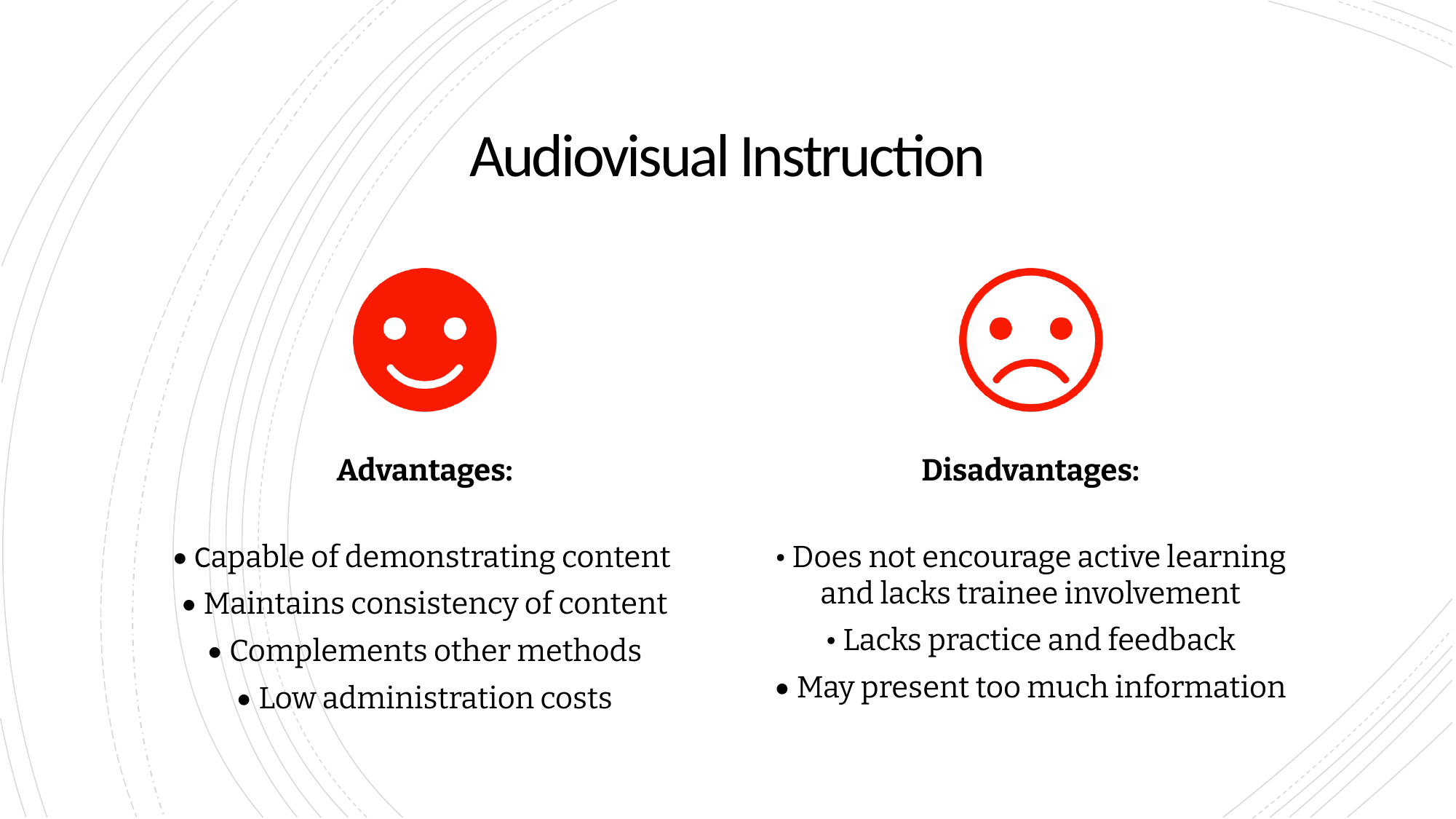

# Audiovisual Instruction
Advantages:
• Capable of demonstrating content
• Maintains consistency of content
• Complements other methods
• Low administration costs
Disadvantages:
• Does not encourage active learning and lacks trainee involvement
• Lacks practice and feedback
• May present too much information